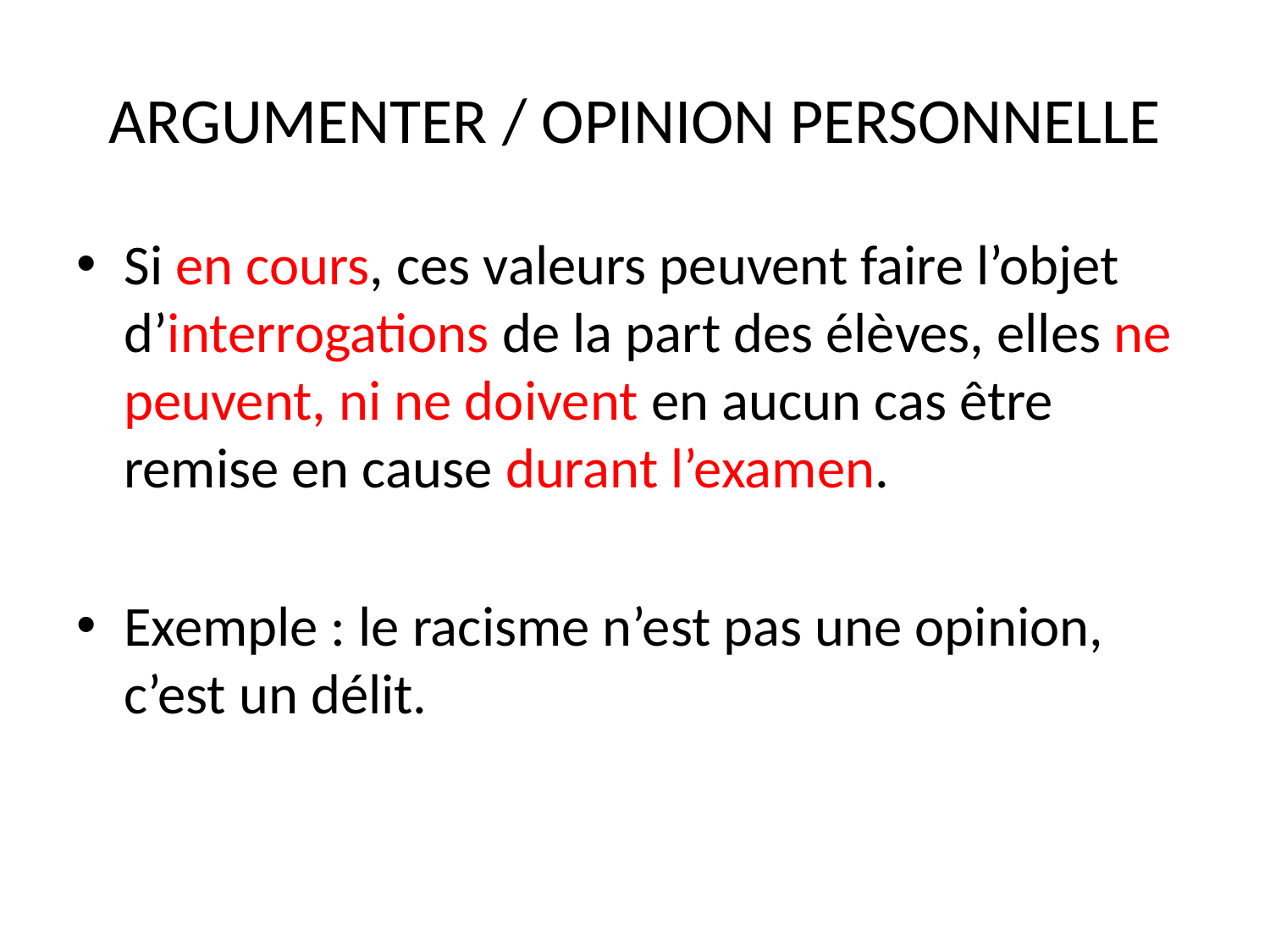

# ARGUMENTER / OPINION PERSONNELLE
Si en cours, ces valeurs peuvent faire l’objet d’interrogations de la part des élèves, elles ne peuvent, ni ne doivent en aucun cas être remise en cause durant l’examen.

Exemple : le racisme n’est pas une opinion, c’est un délit.